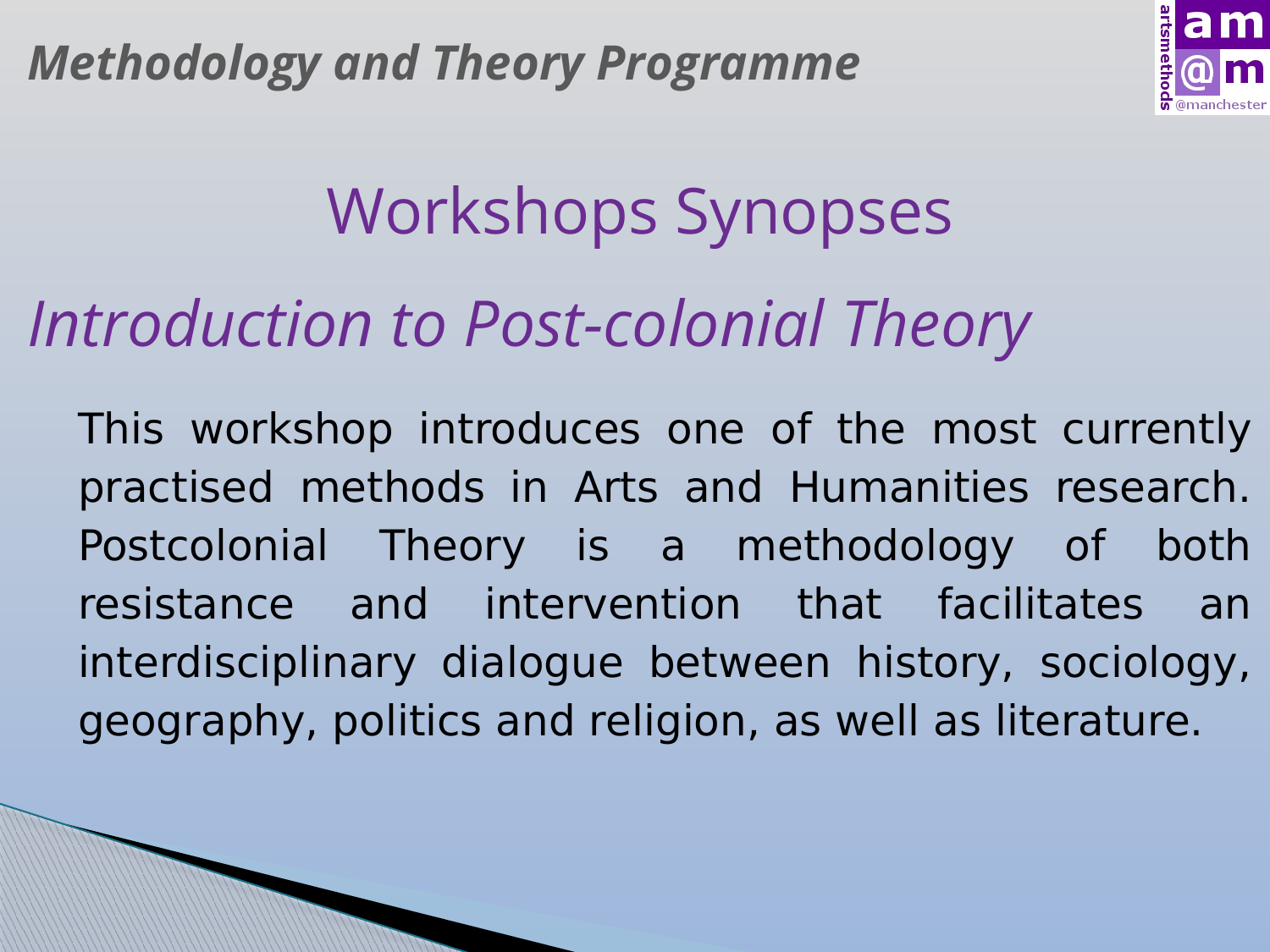

Methodology and Theory Programme
Workshops Synopses

Introduction to Post-colonial Theory

This workshop introduces one of the most currently practised methods in Arts and Humanities research. Postcolonial Theory is a methodology of both resistance and intervention that facilitates an interdisciplinary dialogue between history, sociology, geography, politics and religion, as well as literature.